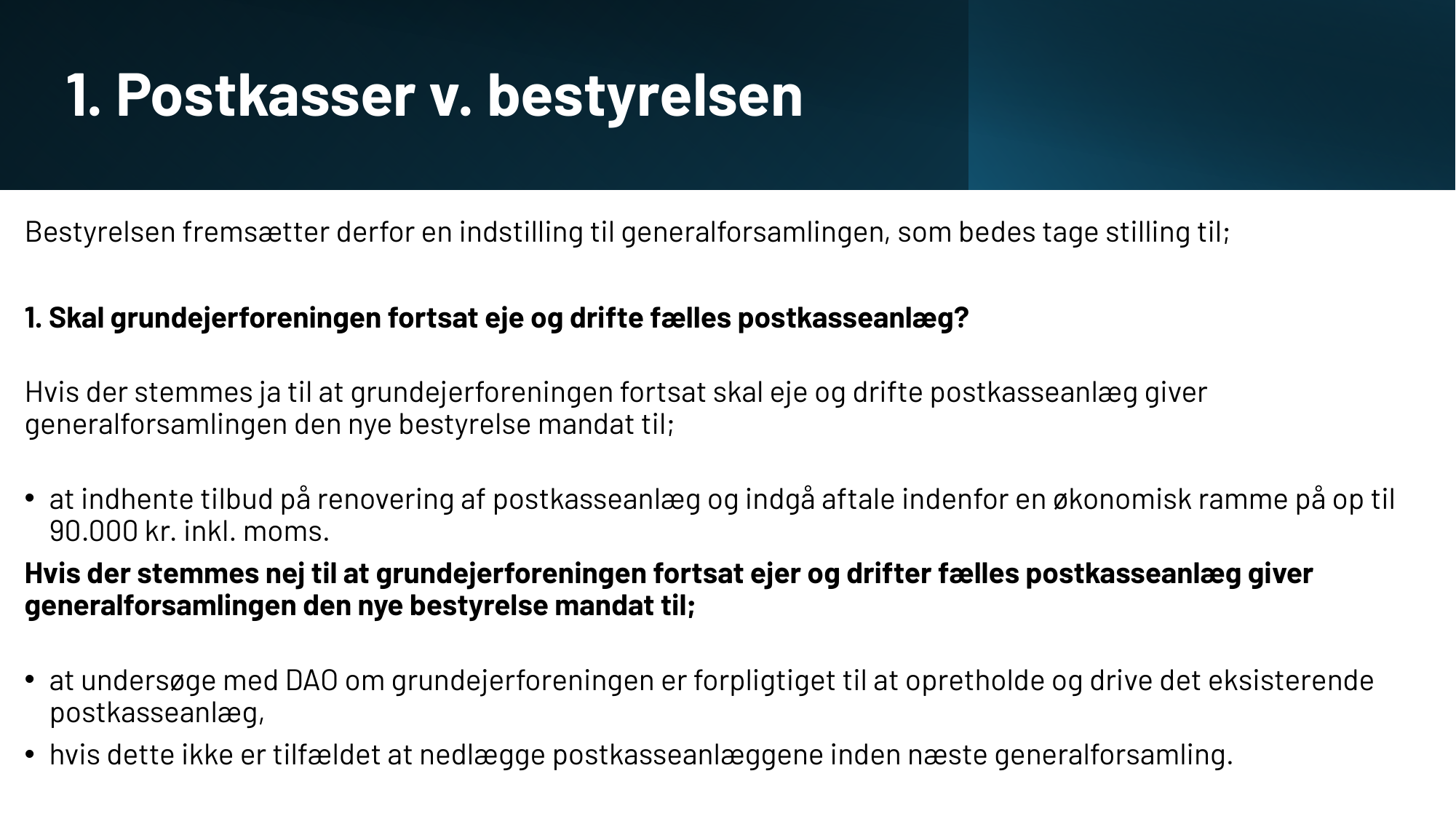

# 1. Postkasser v. bestyrelsen
Bestyrelsen fremsætter derfor en indstilling til generalforsamlingen, som bedes tage stilling til;

1. Skal grundejerforeningen fortsat eje og drifte fælles postkasseanlæg?
Hvis der stemmes ja til at grundejerforeningen fortsat skal eje og drifte postkasseanlæg giver generalforsamlingen den nye bestyrelse mandat til;
at indhente tilbud på renovering af postkasseanlæg og indgå aftale indenfor en økonomisk ramme på op til 90.000 kr. inkl. moms.
Hvis der stemmes nej til at grundejerforeningen fortsat ejer og drifter fælles postkasseanlæg giver generalforsamlingen den nye bestyrelse mandat til;
at undersøge med DAO om grundejerforeningen er forpligtiget til at opretholde og drive det eksisterende postkasseanlæg,
hvis dette ikke er tilfældet at nedlægge postkasseanlæggene inden næste generalforsamling.